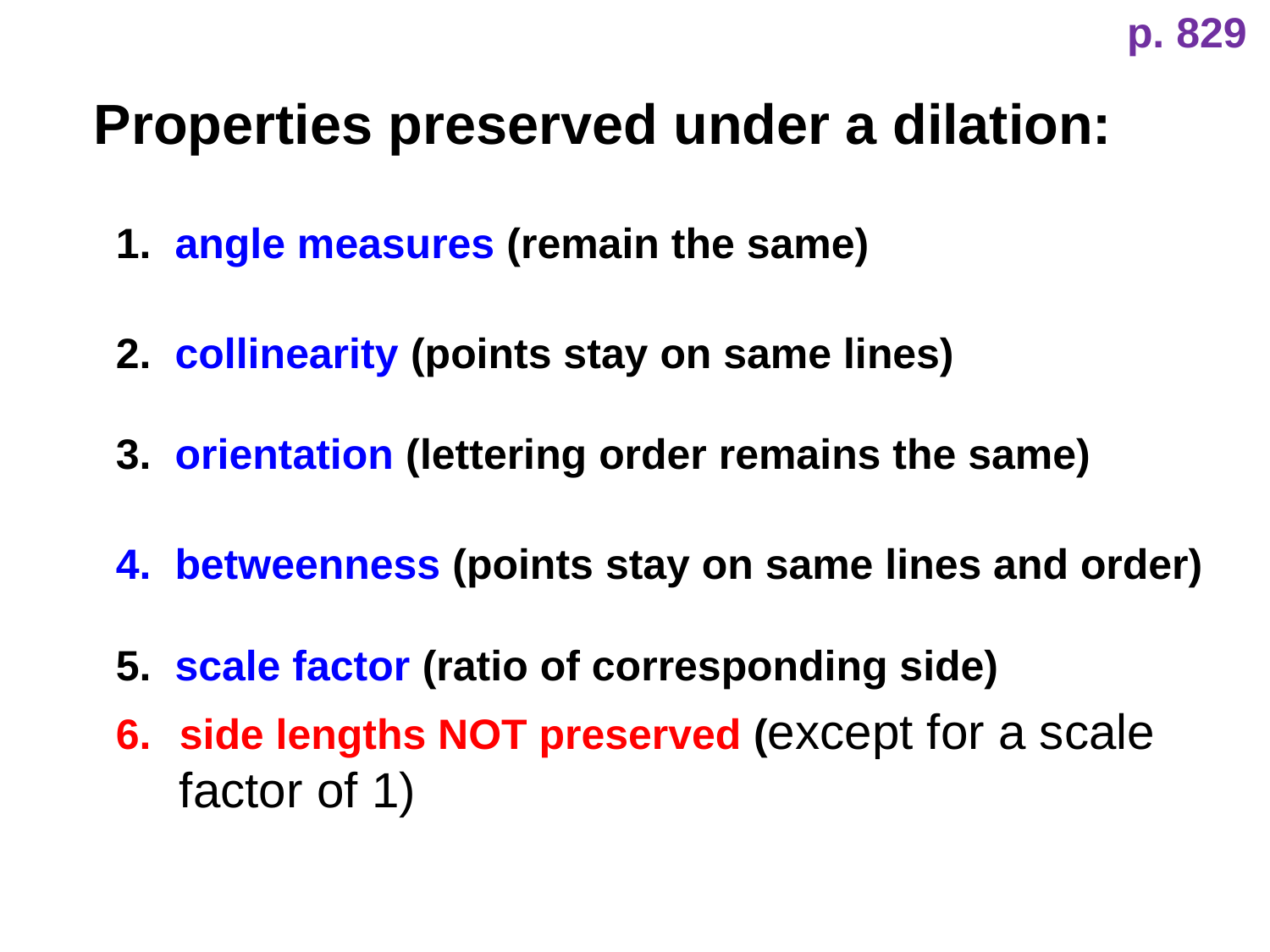

p. 829
# Properties preserved under a dilation:
1.  angle measures (remain the same)
2.  collinearity (points stay on same lines)
3.  orientation (lettering order remains the same)
4.  betweenness (points stay on same lines and order)
5.  scale factor (ratio of corresponding side)
side lengths NOT preserved (except for a scale factor of 1)